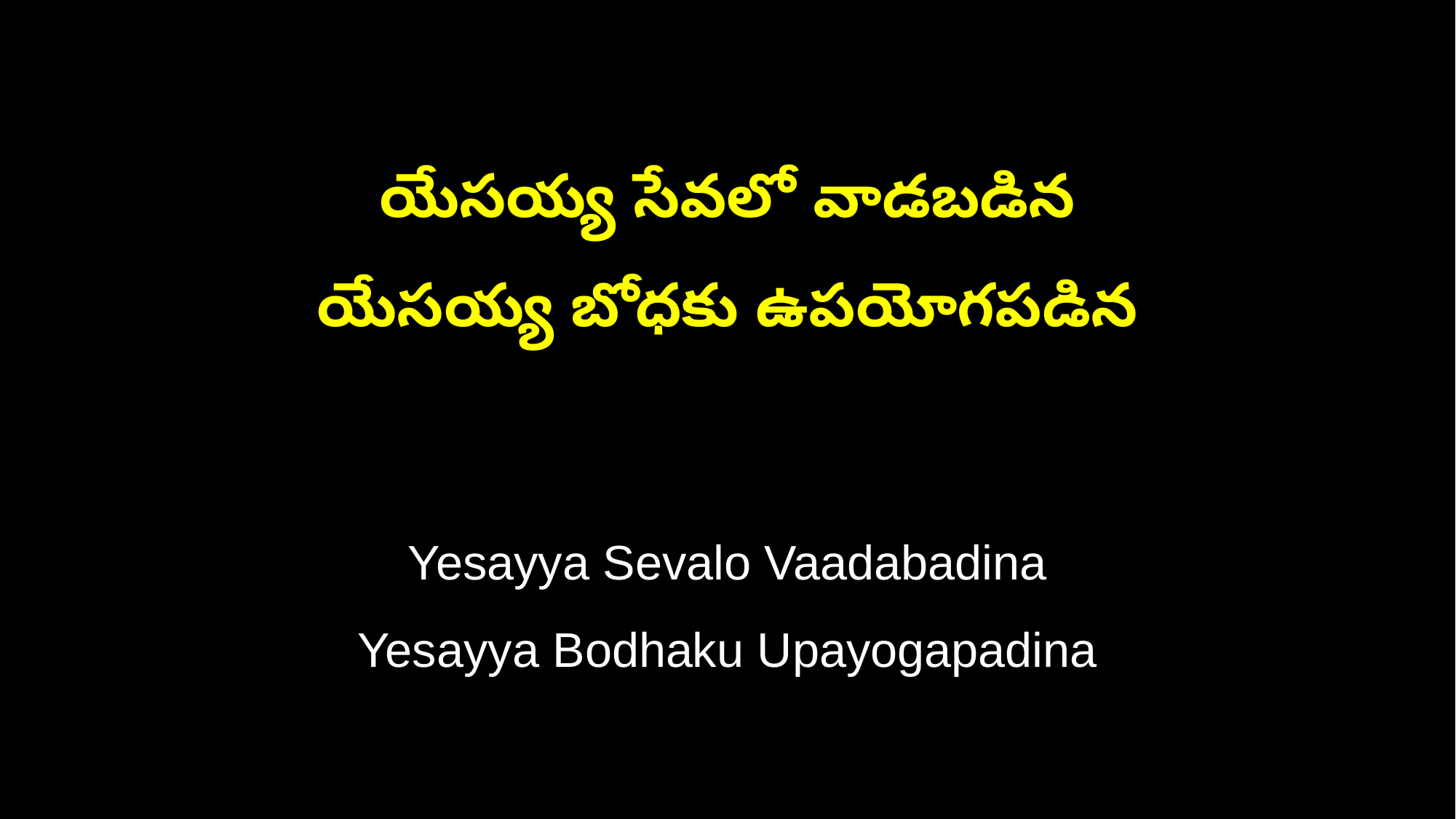

యేసయ్య సేవలో వాడబడిన
యేసయ్య బోధకు ఉపయోగపడిన
Yesayya Sevalo Vaadabadina
Yesayya Bodhaku Upayogapadina